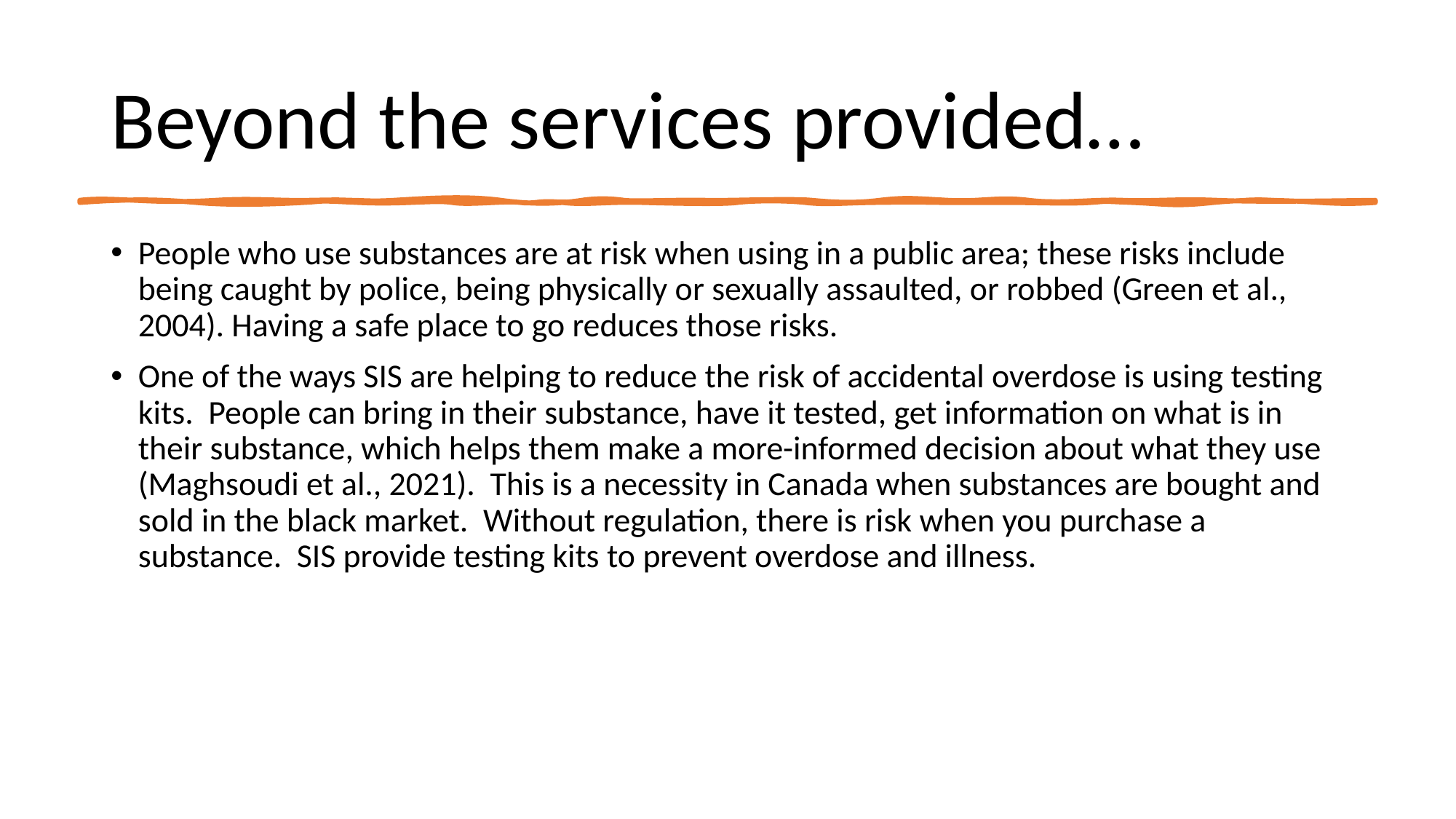

# Beyond the services provided…

People who use substances are at risk when using in a public area; these risks include being caught by police, being physically or sexually assaulted, or robbed (Green et al., 2004). Having a safe place to go reduces those risks.
One of the ways SIS are helping to reduce the risk of accidental overdose is using testing kits.  People can bring in their substance, have it tested, get information on what is in their substance, which helps them make a more-informed decision about what they use (Maghsoudi et al., 2021).  This is a necessity in Canada when substances are bought and sold in the black market.  Without regulation, there is risk when you purchase a substance.  SIS provide testing kits to prevent overdose and illness.